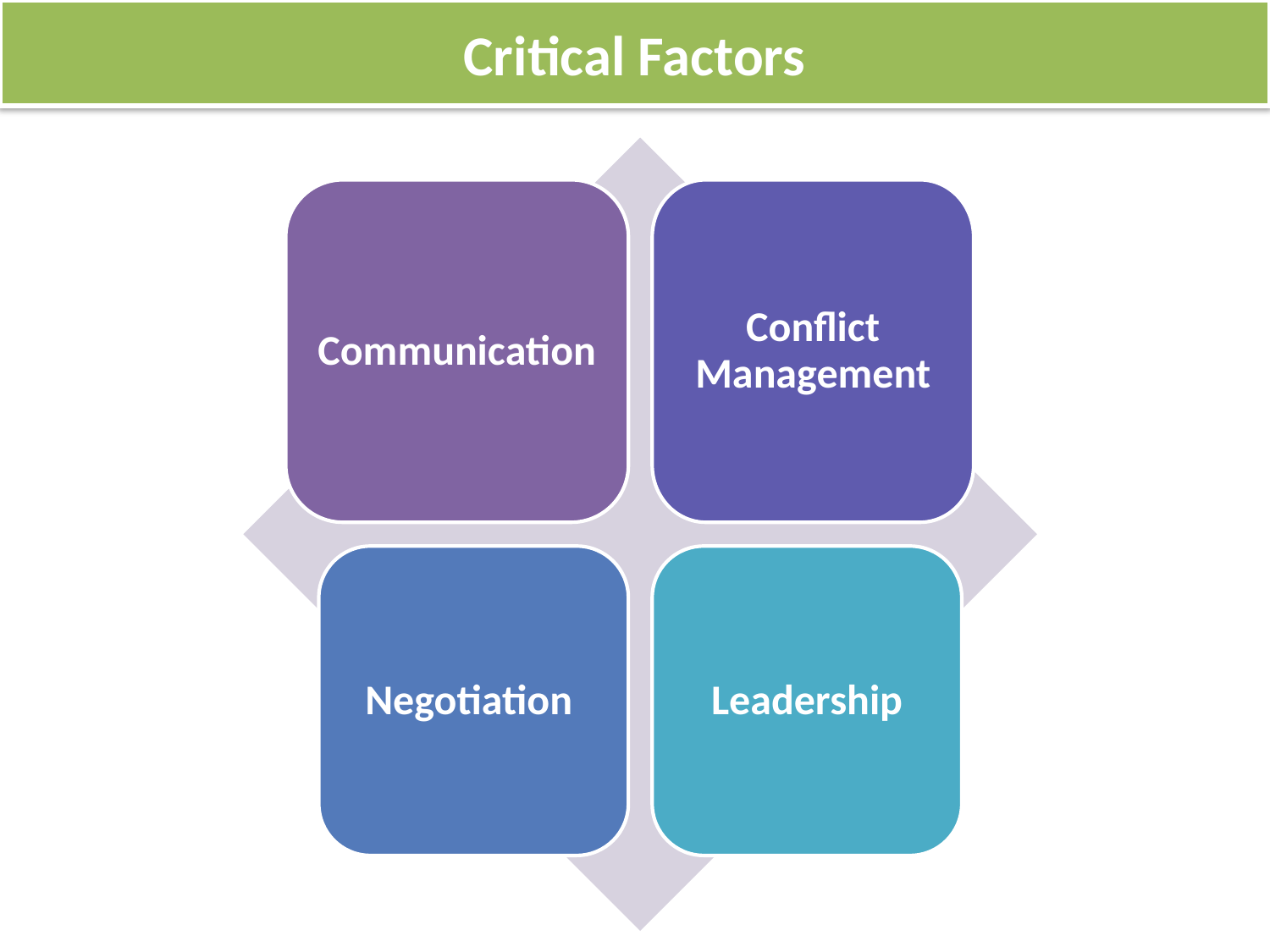

Critical Factors

Communication
Conflict Management
Negotiation
Leadership